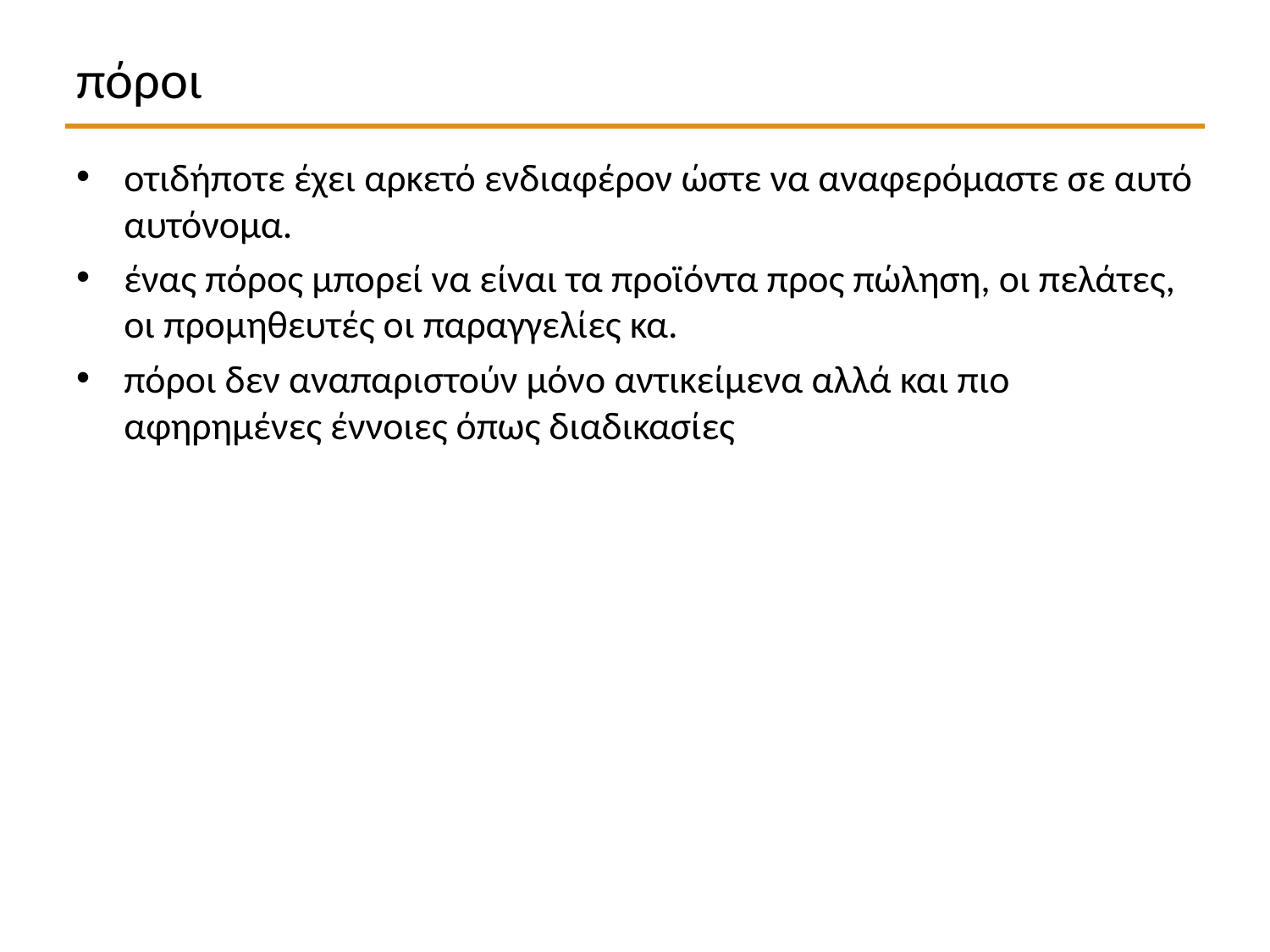

# πόροι
οτιδήποτε έχει αρκετό ενδιαφέρον ώστε να αναφερόμαστε σε αυτό αυτόνομα.
ένας πόρος μπορεί να είναι τα προϊόντα προς πώληση, οι πελάτες, οι προμηθευτές οι παραγγελίες κα.
πόροι δεν αναπαριστούν μόνο αντικείμενα αλλά και πιο αφηρημένες έννοιες όπως διαδικασίες